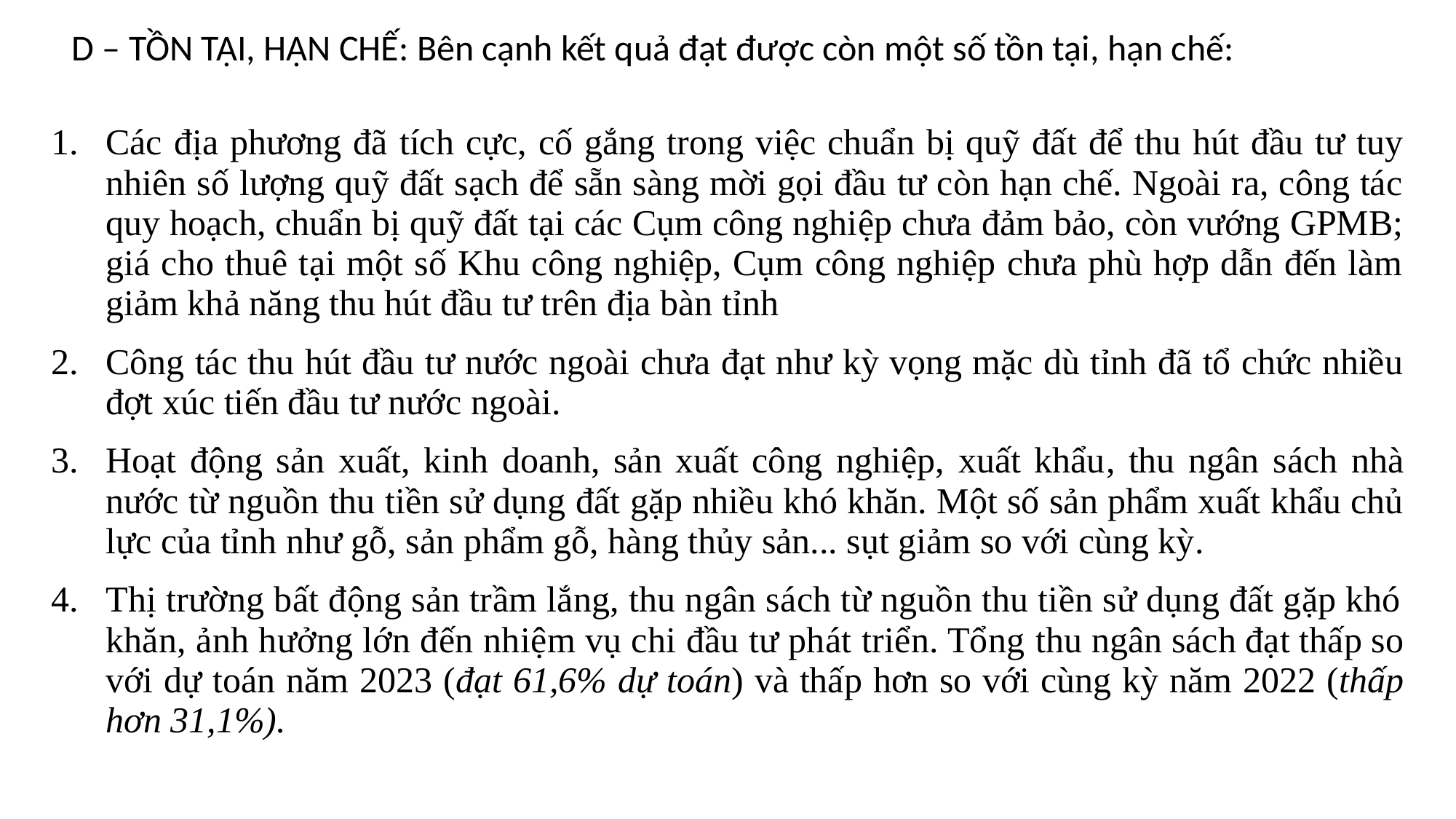

D – TỒN TẠI, HẠN CHẾ: Bên cạnh kết quả đạt được còn một số tồn tại, hạn chế:
| Các địa phương đã tích cực, cố gắng trong việc chuẩn bị quỹ đất để thu hút đầu tư tuy nhiên số lượng quỹ đất sạch để sẵn sàng mời gọi đầu tư còn hạn chế. Ngoài ra, công tác quy hoạch, chuẩn bị quỹ đất tại các Cụm công nghiệp chưa đảm bảo, còn vướng GPMB; giá cho thuê tại một số Khu công nghiệp, Cụm công nghiệp chưa phù hợp dẫn đến làm giảm khả năng thu hút đầu tư trên địa bàn tỉnh Công tác thu hút đầu tư nước ngoài chưa đạt như kỳ vọng mặc dù tỉnh đã tổ chức nhiều đợt xúc tiến đầu tư nước ngoài. Hoạt động sản xuất, kinh doanh, sản xuất công nghiệp, xuất khẩu, thu ngân sách nhà nước từ nguồn thu tiền sử dụng đất gặp nhiều khó khăn. Một số sản phẩm xuất khẩu chủ lực của tỉnh như gỗ, sản phẩm gỗ, hàng thủy sản... sụt giảm so với cùng kỳ. Thị trường bất động sản trầm lắng, thu ngân sách từ nguồn thu tiền sử dụng đất gặp khó khăn, ảnh hưởng lớn đến nhiệm vụ chi đầu tư phát triển. Tổng thu ngân sách đạt thấp so với dự toán năm 2023 (đạt 61,6% dự toán) và thấp hơn so với cùng kỳ năm 2022 (thấp hơn 31,1%). |
| --- |